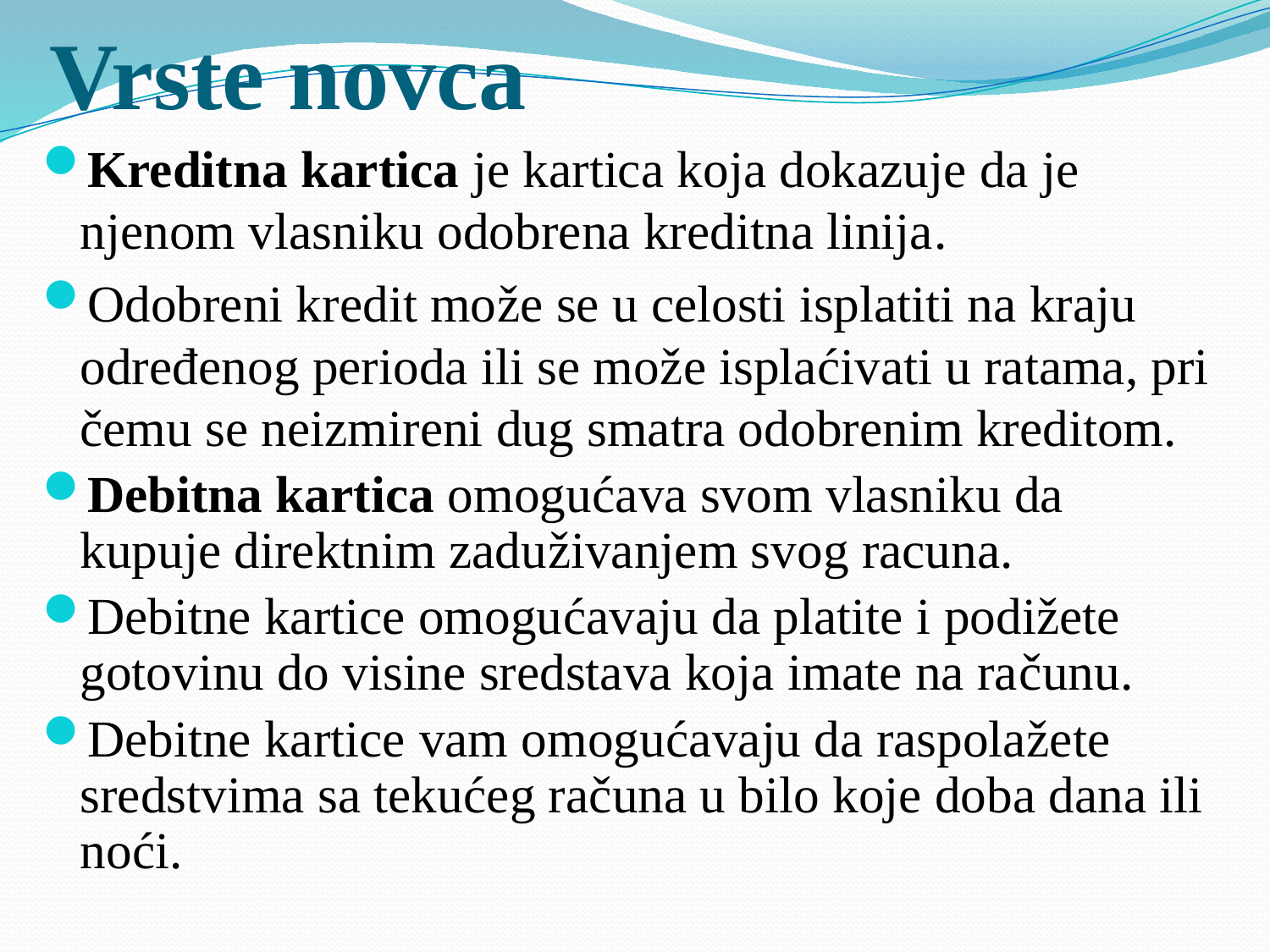

# Vrste novca
Kreditna kartica je kartica koja dokazuje da je njenom vlasniku odobrena kreditna linija.
Odobreni kredit može se u celosti isplatiti na kraju određenog perioda ili se može isplaćivati u ratama, pri čemu se neizmireni dug smatra odobrenim kreditom.
Debitna kartica omogućava svom vlasniku da kupuje direktnim zaduživanjem svog racuna.
Debitne kartice omogućavaju da platite i podižete gotovinu do visine sredstava koja imate na računu.
Debitne kartice vam omogućavaju da raspolažete sredstvima sa tekućeg računa u bilo koje doba dana ili noći.